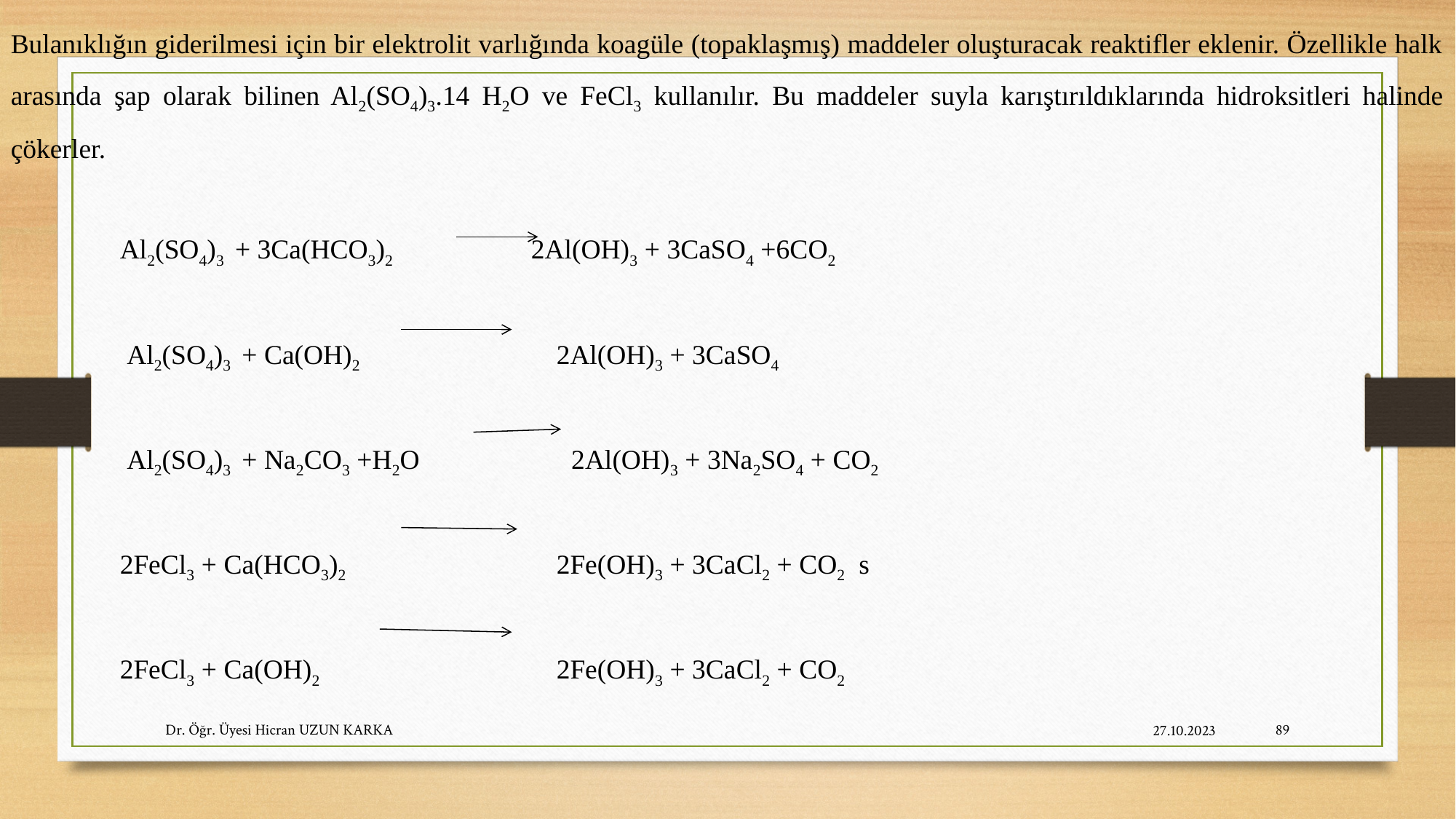

Bulanıklığın giderilmesi için bir elektrolit varlığında koagüle (topaklaşmış) maddeler oluşturacak reaktifler eklenir. Özellikle halk arasında şap olarak bilinen Al2(SO4)3.14 H2O ve FeCl3 kullanılır. Bu maddeler suyla karıştırıldıklarında hidroksitleri halinde çökerler.

	Al2(SO4)3  + 3Ca(HCO3)2                    2Al(OH)3 + 3CaSO4 +6CO2

	 Al2(SO4)3  + Ca(OH)2                      	2Al(OH)3 + 3CaSO4

	 Al2(SO4)3  + Na2CO3 +H2O                      2Al(OH)3 + 3Na2SO4 + CO2

	2FeCl3 + Ca(HCO3)2                          	2Fe(OH)3 + 3CaCl2 + CO2  s

	2FeCl3 + Ca(OH)2                          	2Fe(OH)3 + 3CaCl2 + CO2
Dr. Öğr. Üyesi Hicran UZUN KARKA
27.10.2023
89